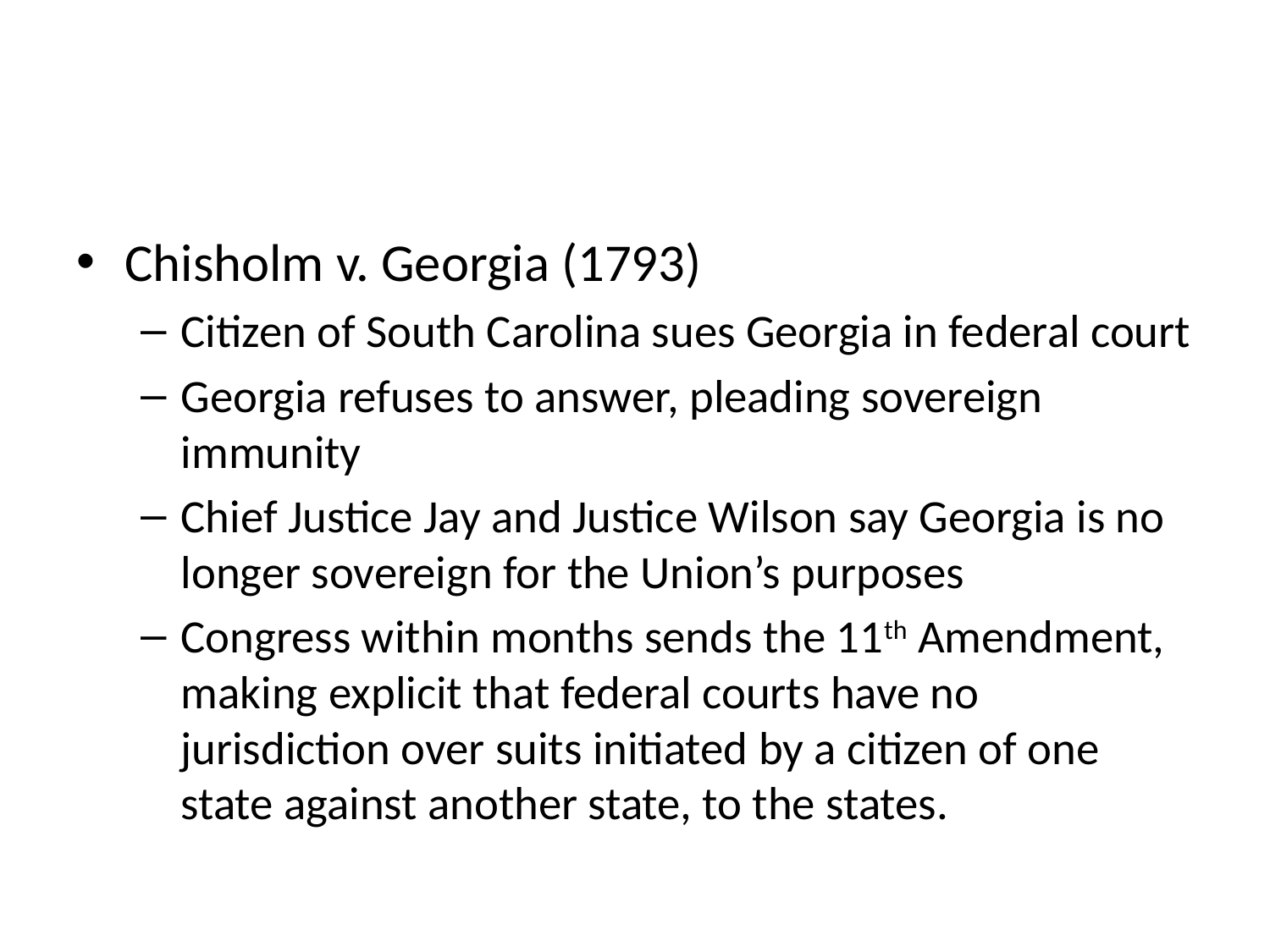

#
Chisholm v. Georgia (1793)
Citizen of South Carolina sues Georgia in federal court
Georgia refuses to answer, pleading sovereign immunity
Chief Justice Jay and Justice Wilson say Georgia is no longer sovereign for the Union’s purposes
Congress within months sends the 11th Amendment, making explicit that federal courts have no jurisdiction over suits initiated by a citizen of one state against another state, to the states.